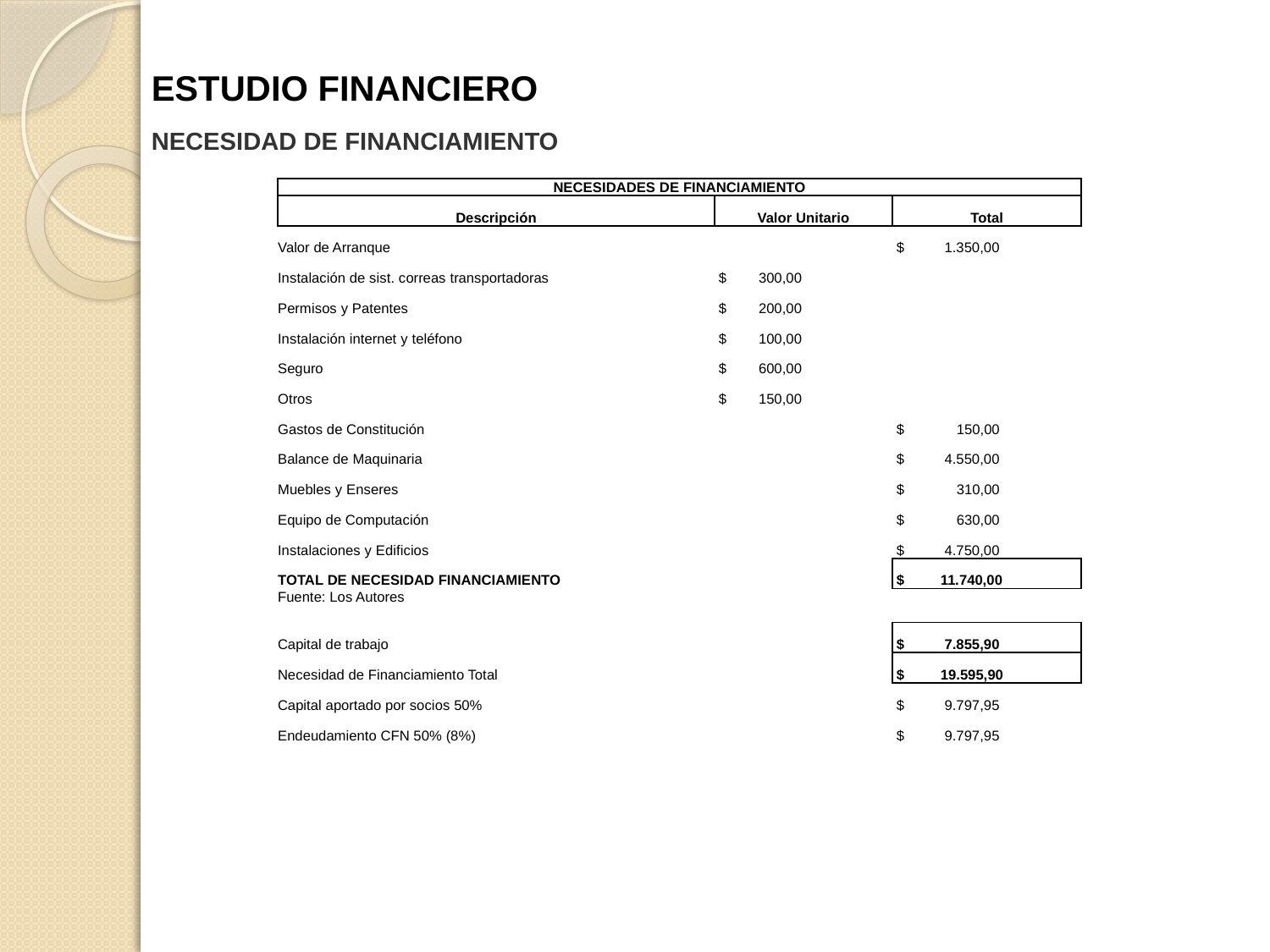

ESTUDIO FINANCIERO
NECESIDAD DE FINANCIAMIENTO
| NECESIDADES DE FINANCIAMIENTO |  |  |
| --- | --- | --- |
| Descripción | Valor Unitario | Total |
| Valor de Arranque |  | $ 1.350,00 |
| Instalación de sist. correas transportadoras | $ 300,00 |  |
| Permisos y Patentes | $ 200,00 |  |
| Instalación internet y teléfono | $ 100,00 |  |
| Seguro | $ 600,00 |  |
| Otros | $ 150,00 |  |
| Gastos de Constitución |  | $ 150,00 |
| Balance de Maquinaria |  | $ 4.550,00 |
| Muebles y Enseres |  | $ 310,00 |
| Equipo de Computación |  | $ 630,00 |
| Instalaciones y Edificios |  | $ 4.750,00 |
| TOTAL DE NECESIDAD FINANCIAMIENTO |  | $ 11.740,00 |
| Fuente: Los Autores |  |  |
|  |  |  |
| Capital de trabajo |  | $ 7.855,90 |
| Necesidad de Financiamiento Total |  | $ 19.595,90 |
| Capital aportado por socios 50% |  | $ 9.797,95 |
| Endeudamiento CFN 50% (8%) |  | $ 9.797,95 |